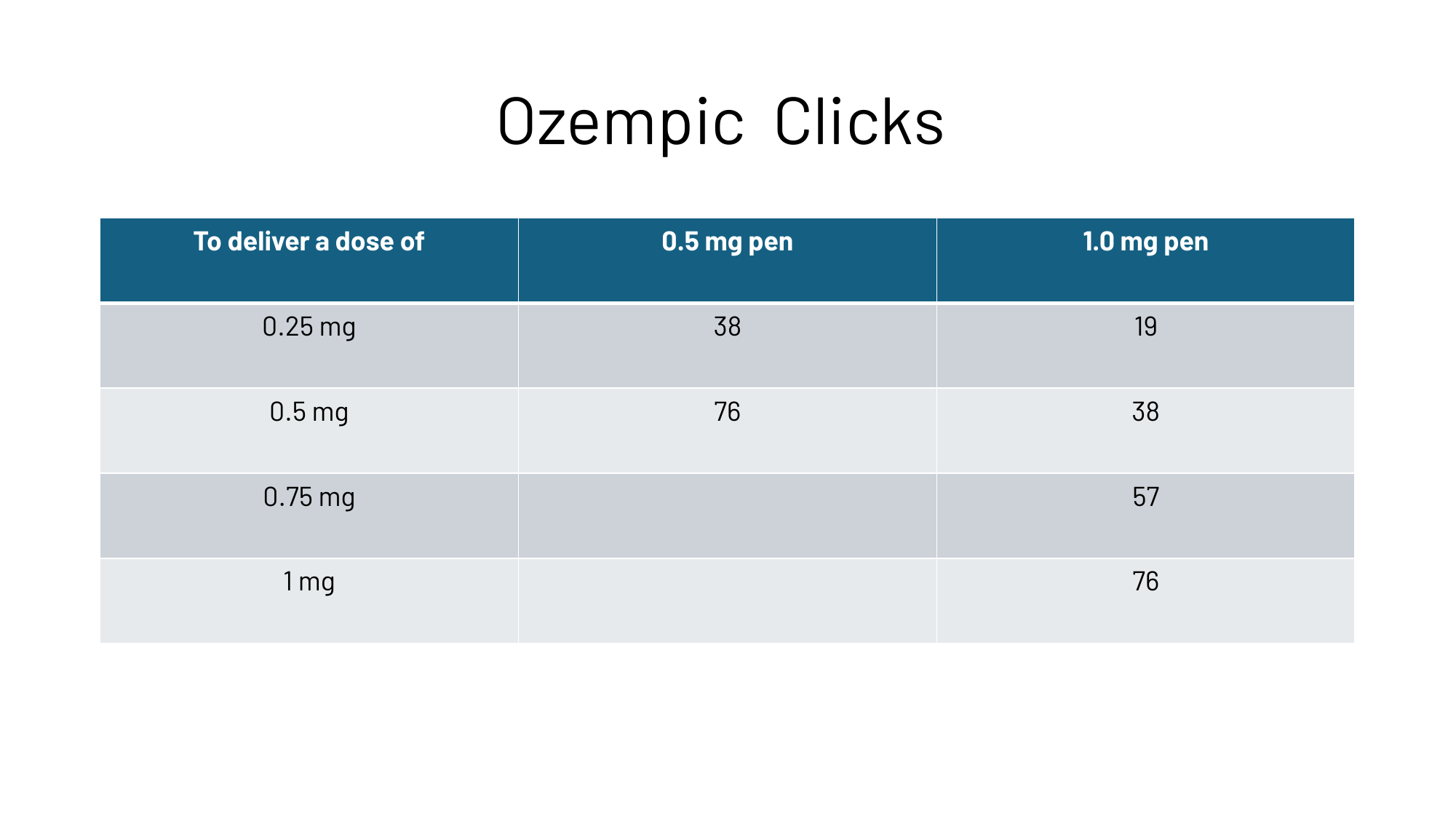

# Ozempic  Clicks
| To deliver a dose of | 0.5 mg pen | 1.0 mg pen |
| --- | --- | --- |
| 0.25 mg | 38 | 19 |
| 0.5 mg | 76 | 38 |
| 0.75 mg |  | 57 |
| 1 mg |  | 76 |